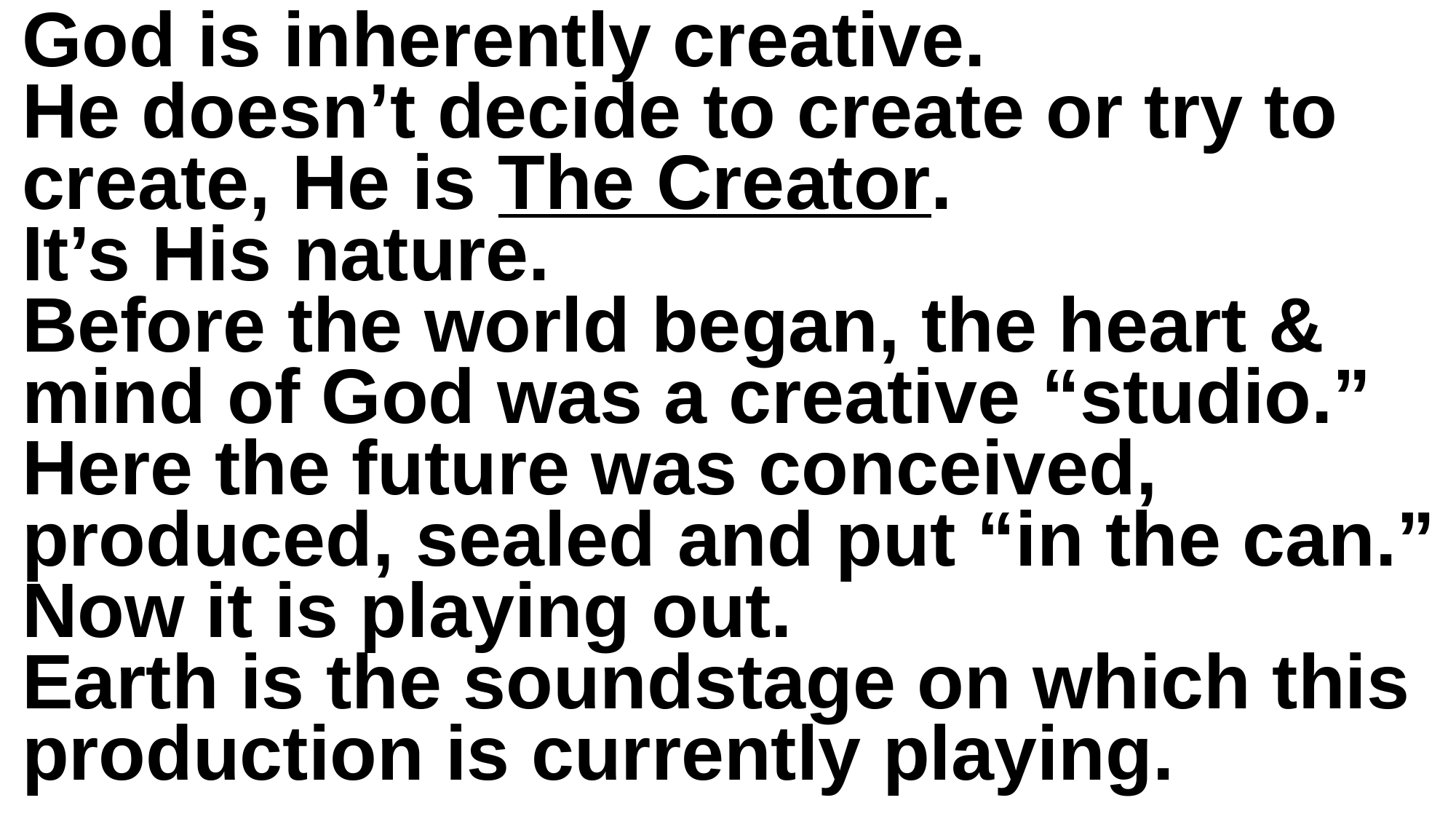

God is inherently creative.
He doesn’t decide to create or try to create, He is The Creator.
It’s His nature.
Before the world began, the heart & mind of God was a creative “studio.”
Here the future was conceived, produced, sealed and put “in the can.”
Now it is playing out.
Earth is the soundstage on which this production is currently playing.